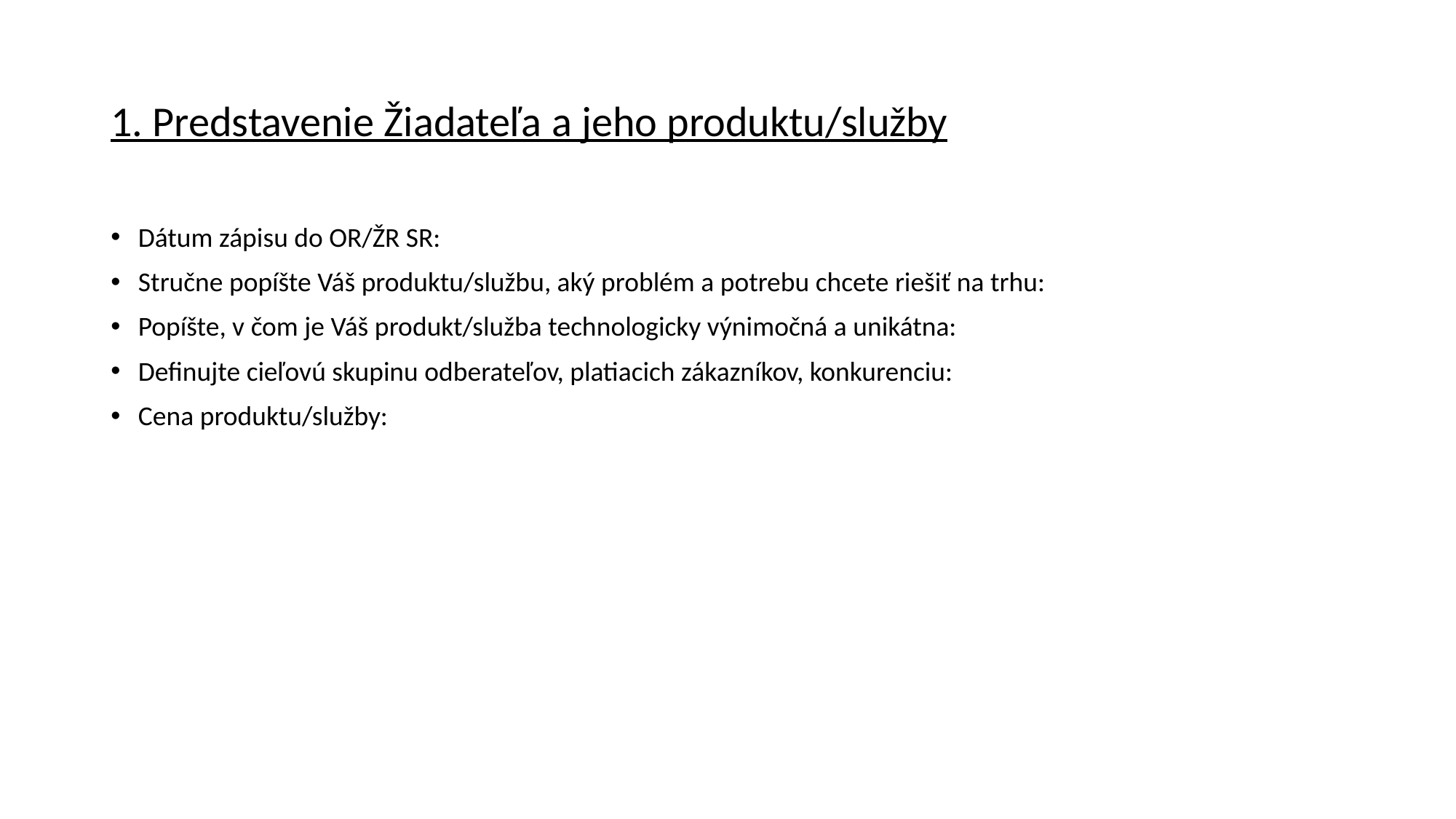

# 1. Predstavenie Žiadateľa a jeho produktu/služby
Dátum zápisu do OR/ŽR SR:
Stručne popíšte Váš produktu/službu, aký problém a potrebu chcete riešiť na trhu:
Popíšte, v čom je Váš produkt/služba technologicky výnimočná a unikátna:
Definujte cieľovú skupinu odberateľov, platiacich zákazníkov, konkurenciu:
Cena produktu/služby: